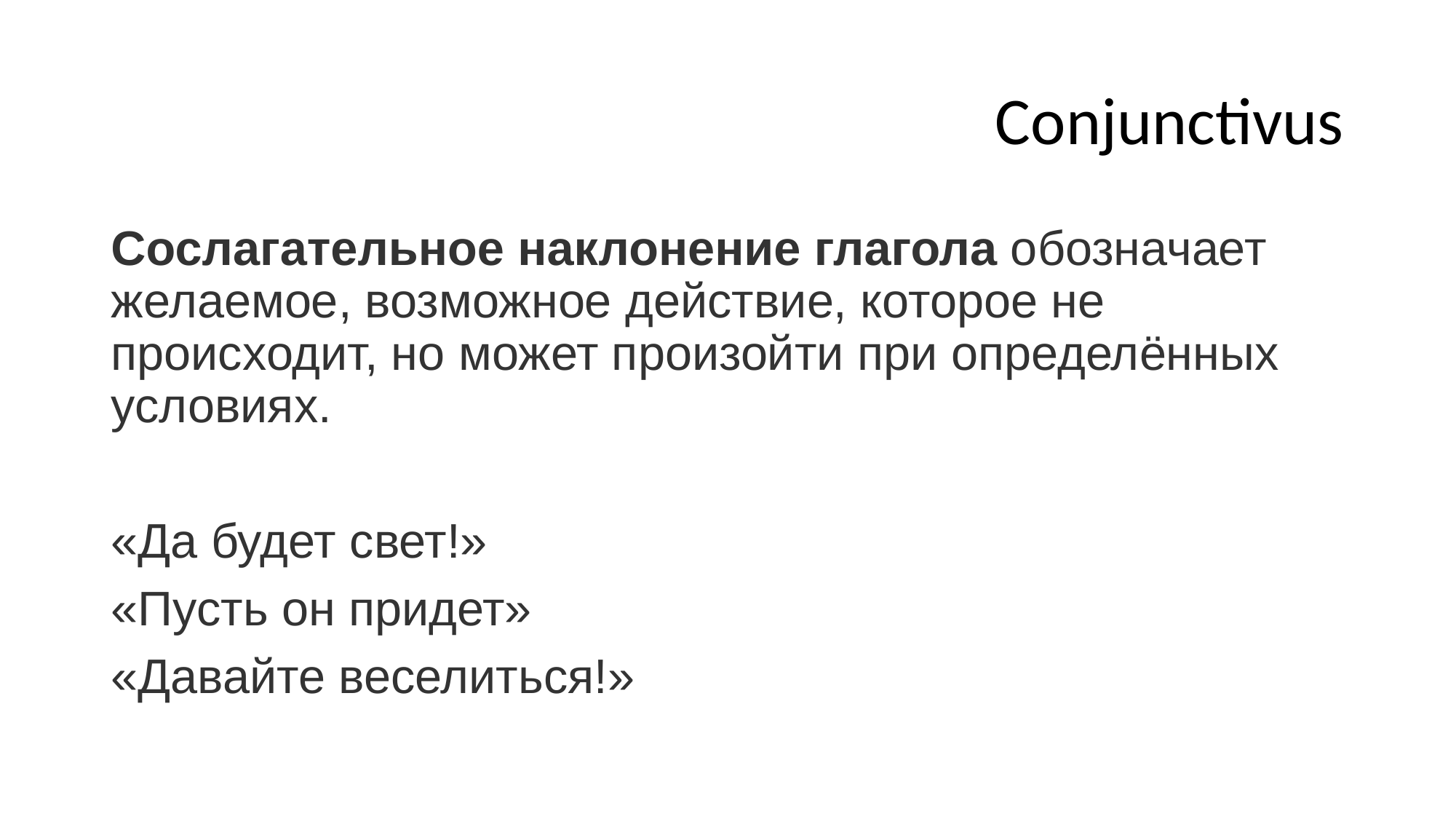

# Conjunctivus
Сослагательное наклонение глагола обозначает желаемое, возможное действие, которое не происходит, но может произойти при определённых условиях.

«Да будет свет!»
«Пусть он придет»
«Давайте веселиться!»